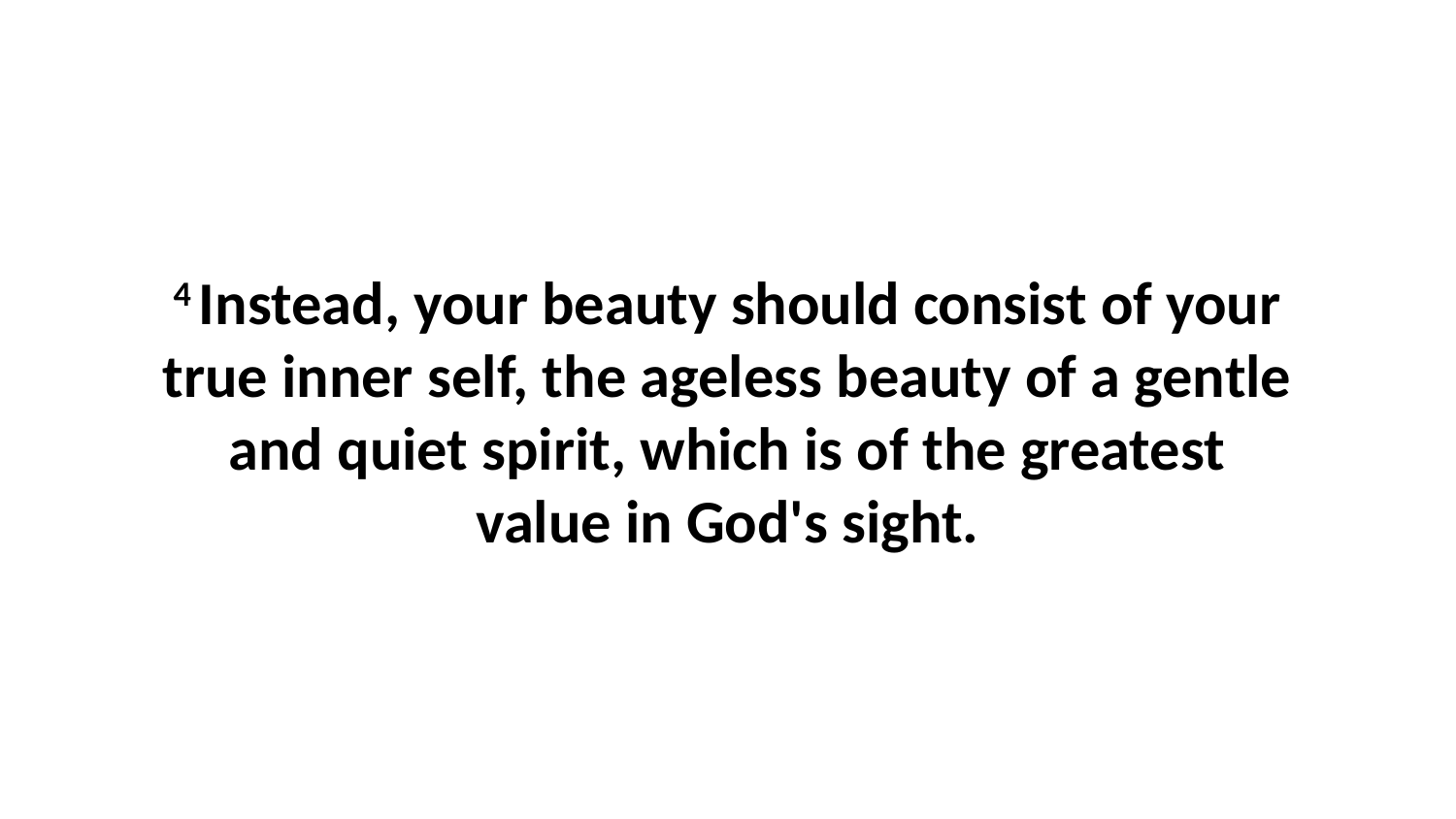

4 Instead, your beauty should consist of your true inner self, the ageless beauty of a gentle and quiet spirit, which is of the greatest value in God's sight.